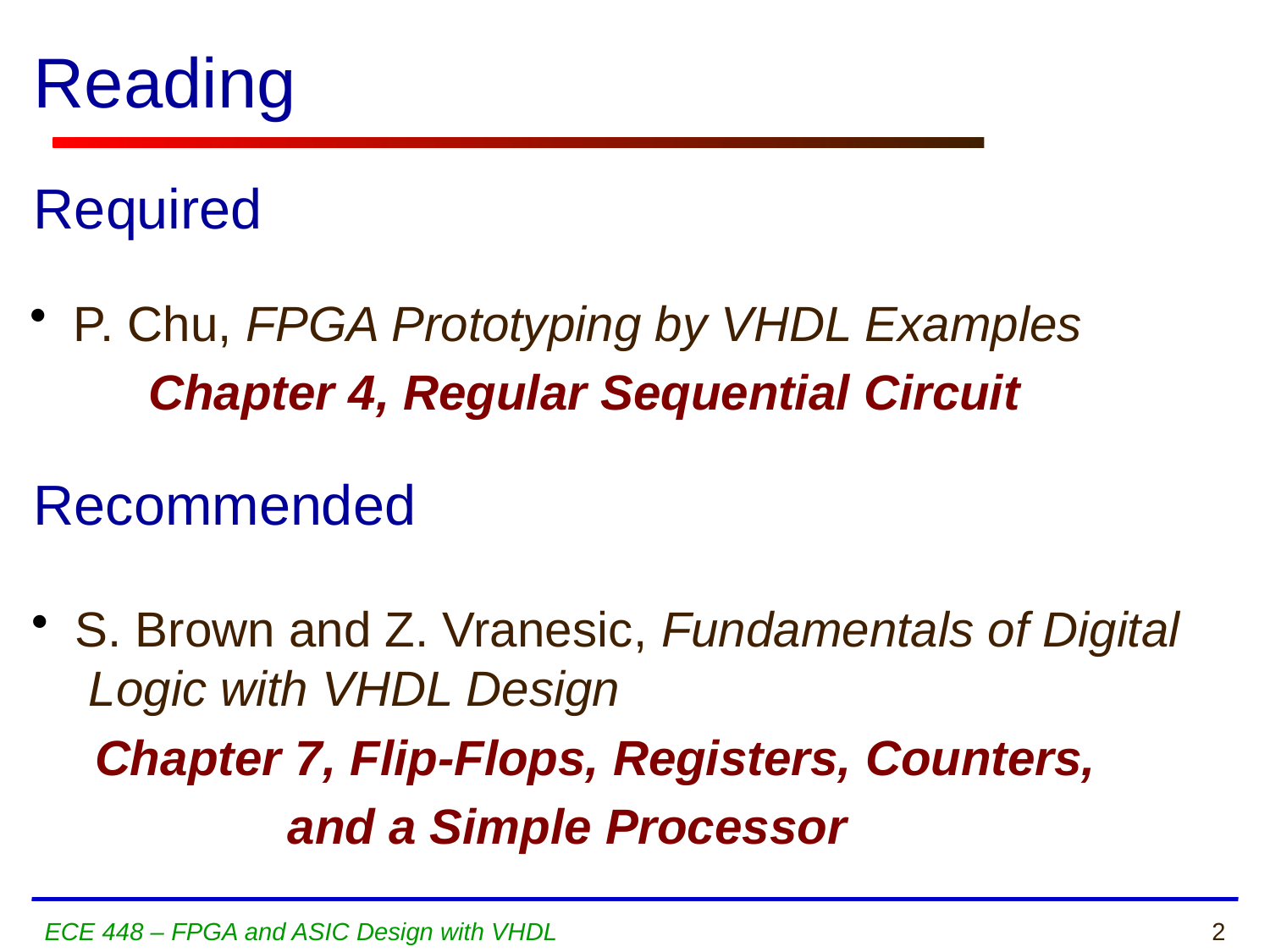

# Reading
Required
 P. Chu, FPGA Prototyping by VHDL Examples
    Chapter 4, Regular Sequential Circuit
Recommended
 S. Brown and Z. Vranesic, Fundamentals of Digital
  Logic with VHDL Design
Chapter 7, Flip-Flops, Registers, Counters,
              and a Simple Processor
ECE 448 – FPGA and ASIC Design with VHDL